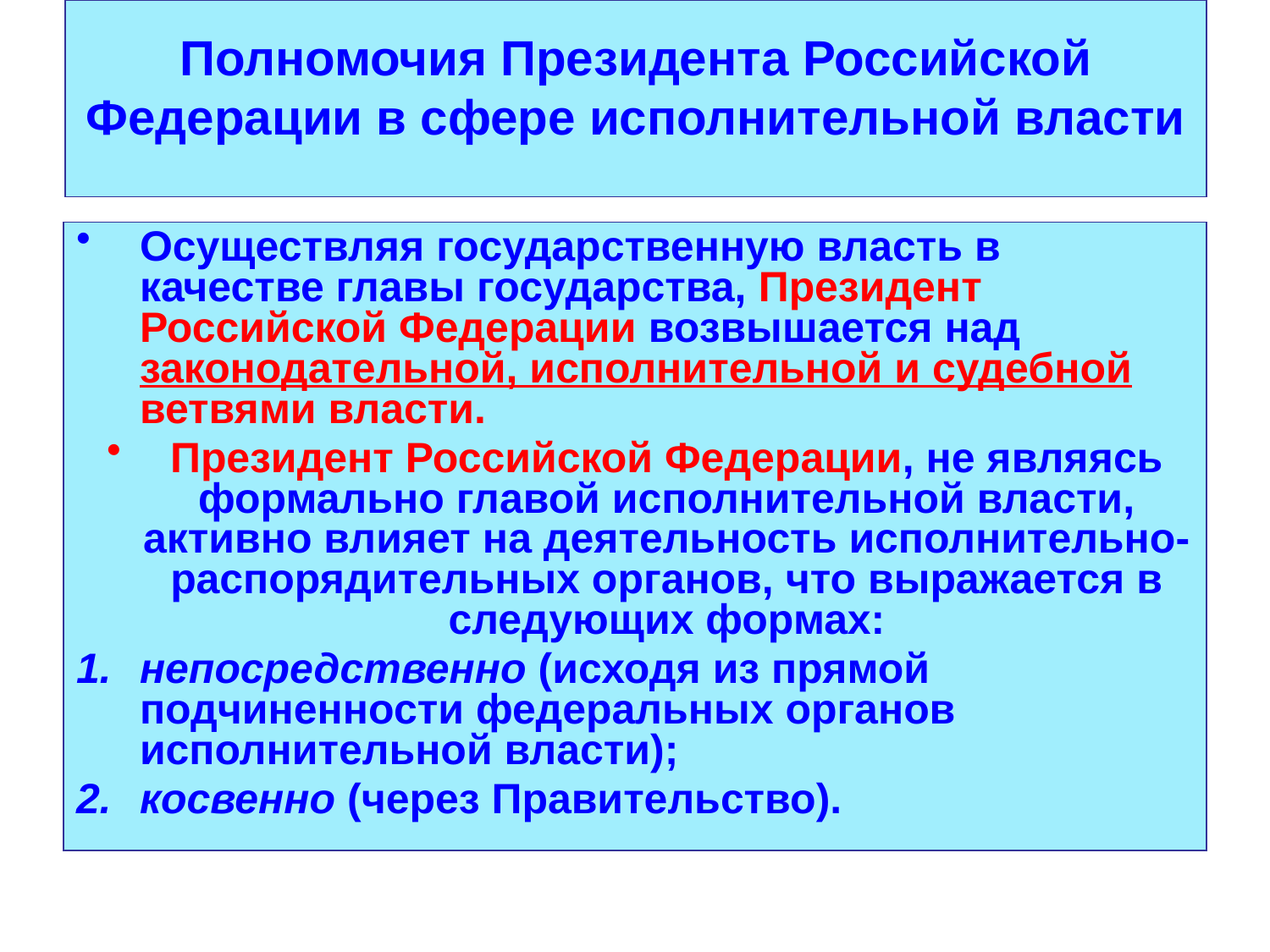

# Полномочия Президента Российской Федерации в сфере исполнительной власти
Осуществляя государственную власть в качестве главы государства, Президент Российской Федерации возвышается над законодательной, исполнительной и судебной ветвями власти.
Президент Российской Федерации, не являясь формально главой исполнительной власти, активно влияет на деятельность исполнительно-распорядительных органов, что выражается в следующих формах:
непосредственно (исходя из прямой подчиненности федеральных органов исполнительной власти);
косвенно (через Правительство).